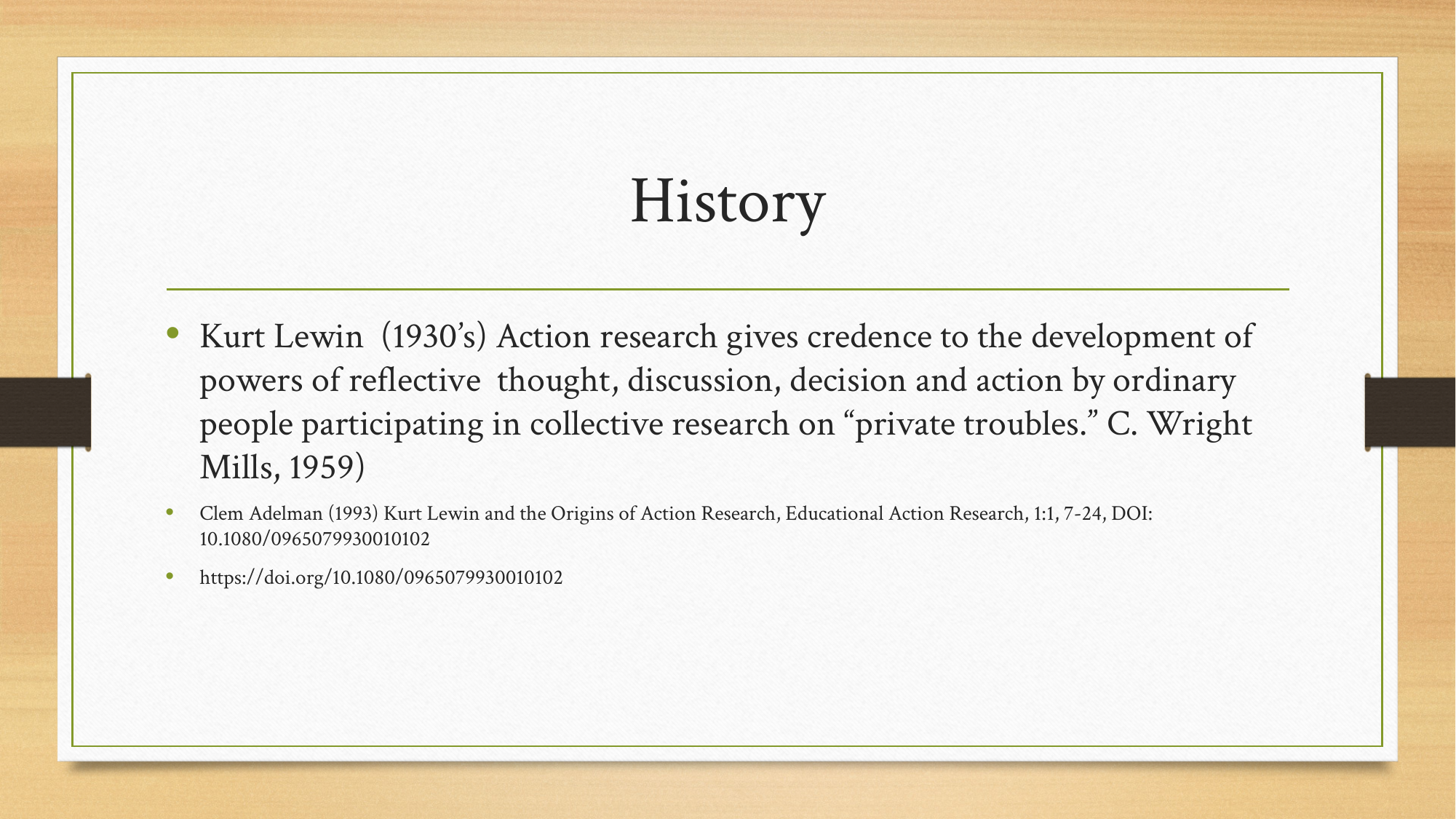

# History
Kurt Lewin  (1930’s) Action research gives credence to the development of powers of reflective  thought, discussion, decision and action by ordinary people participating in collective research on “private troubles.” C. Wright Mills, 1959)
Clem Adelman (1993) Kurt Lewin and the Origins of Action Research, Educational Action Research, 1:1, 7-24, DOI: 10.1080/0965079930010102
https://doi.org/10.1080/0965079930010102